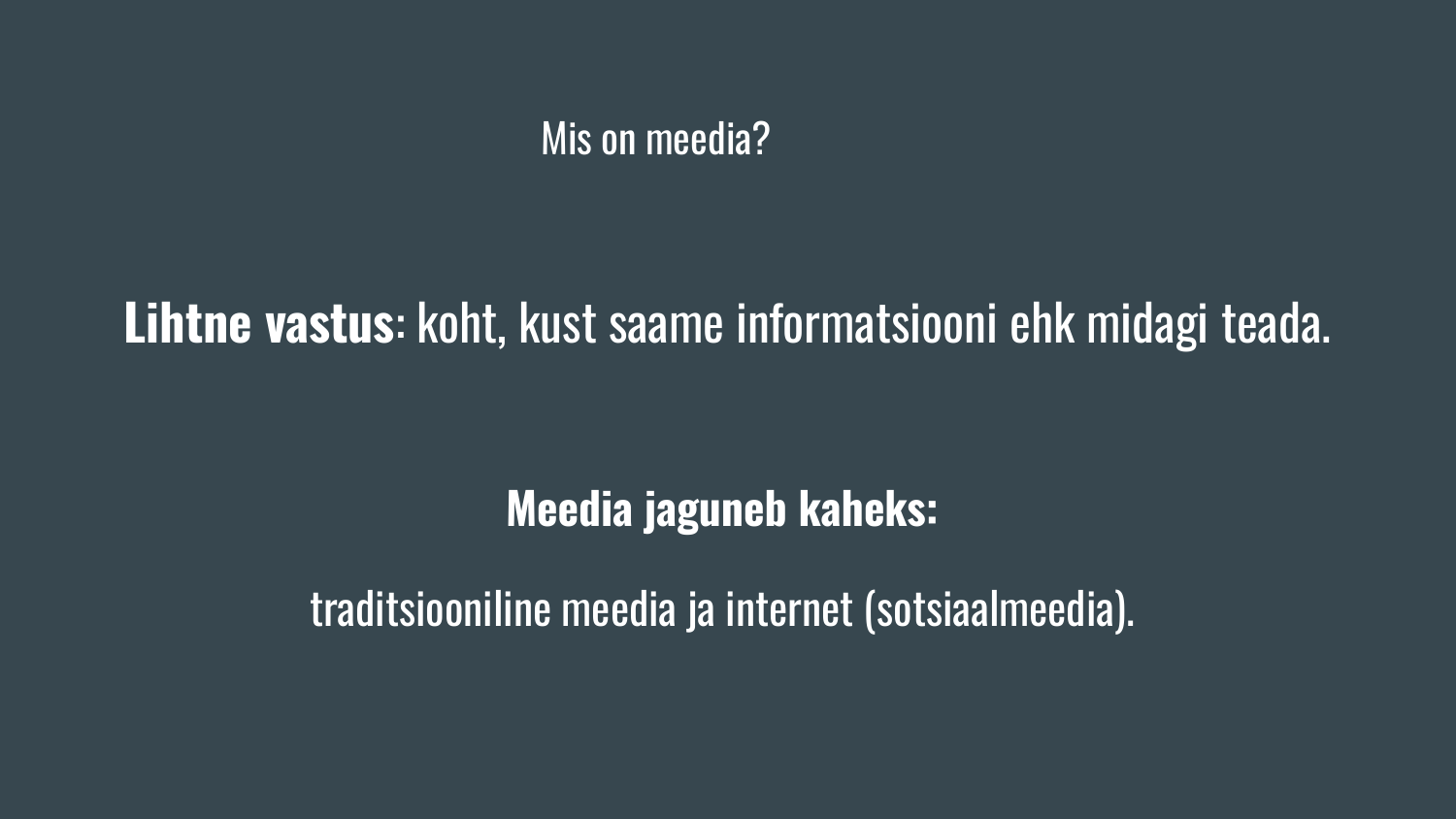

# Mis on meedia?

Lihtne vastus: koht, kust saame informatsiooni ehk midagi teada.

Meedia jaguneb kaheks:
traditsiooniline meedia ja internet (sotsiaalmeedia).